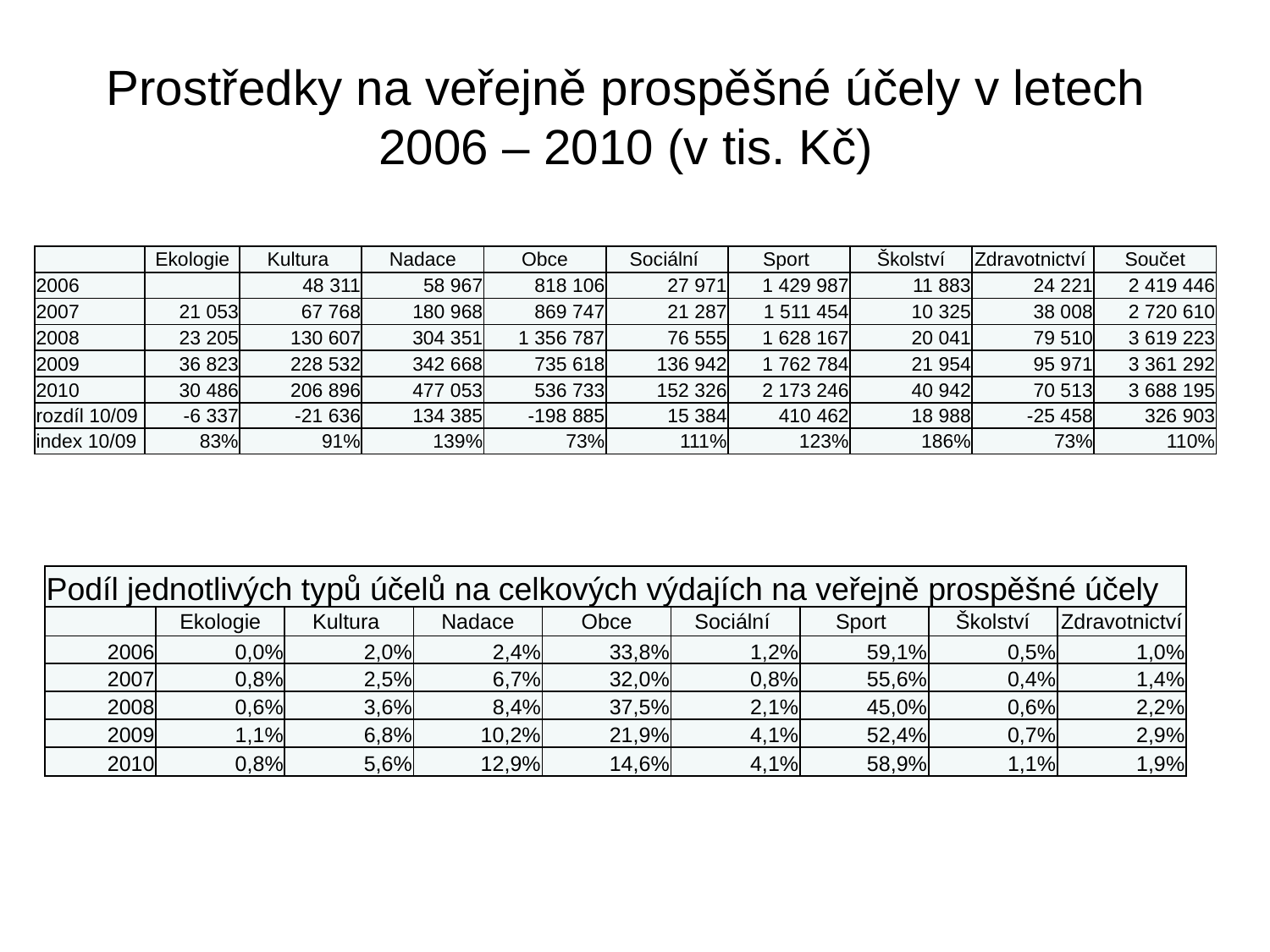

# Prostředky na veřejně prospěšné účely v letech 2006 – 2010 (v tis. Kč)
|  | Ekologie | Kultura | Nadace | Obce | Sociální | Sport | Školství | Zdravotnictví | Součet |
| --- | --- | --- | --- | --- | --- | --- | --- | --- | --- |
| 2006 |  | 48 311 | 58 967 | 818 106 | 27 971 | 1 429 987 | 11 883 | 24 221 | 2 419 446 |
| 2007 | 21 053 | 67 768 | 180 968 | 869 747 | 21 287 | 1 511 454 | 10 325 | 38 008 | 2 720 610 |
| 2008 | 23 205 | 130 607 | 304 351 | 1 356 787 | 76 555 | 1 628 167 | 20 041 | 79 510 | 3 619 223 |
| 2009 | 36 823 | 228 532 | 342 668 | 735 618 | 136 942 | 1 762 784 | 21 954 | 95 971 | 3 361 292 |
| 2010 | 30 486 | 206 896 | 477 053 | 536 733 | 152 326 | 2 173 246 | 40 942 | 70 513 | 3 688 195 |
| rozdíl 10/09 | -6 337 | -21 636 | 134 385 | -198 885 | 15 384 | 410 462 | 18 988 | -25 458 | 326 903 |
| index 10/09 | 83% | 91% | 139% | 73% | 111% | 123% | 186% | 73% | 110% |
| Podíl jednotlivých typů účelů na celkových výdajích na veřejně prospěšné účely |  |  |  |  |  |  |  |  |
| --- | --- | --- | --- | --- | --- | --- | --- | --- |
|  | Ekologie | Kultura | Nadace | Obce | Sociální | Sport | Školství | Zdravotnictví |
| 2006 | 0,0% | 2,0% | 2,4% | 33,8% | 1,2% | 59,1% | 0,5% | 1,0% |
| 2007 | 0,8% | 2,5% | 6,7% | 32,0% | 0,8% | 55,6% | 0,4% | 1,4% |
| 2008 | 0,6% | 3,6% | 8,4% | 37,5% | 2,1% | 45,0% | 0,6% | 2,2% |
| 2009 | 1,1% | 6,8% | 10,2% | 21,9% | 4,1% | 52,4% | 0,7% | 2,9% |
| 2010 | 0,8% | 5,6% | 12,9% | 14,6% | 4,1% | 58,9% | 1,1% | 1,9% |